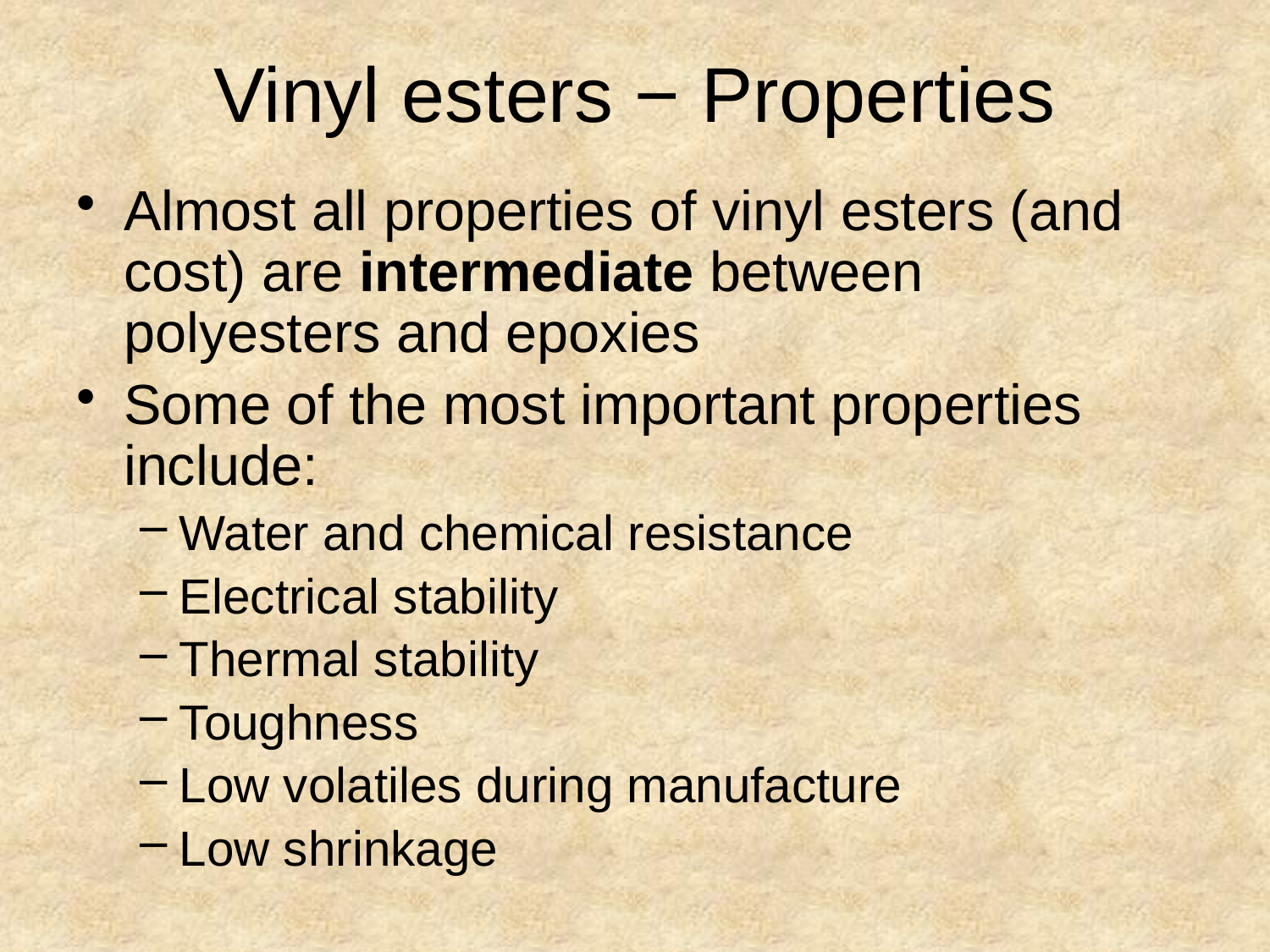

# Vinyl esters − Properties
Almost all properties of vinyl esters (and cost) are intermediate between polyesters and epoxies
Some of the most important properties include:
Water and chemical resistance
Electrical stability
Thermal stability
Toughness
Low volatiles during manufacture
Low shrinkage